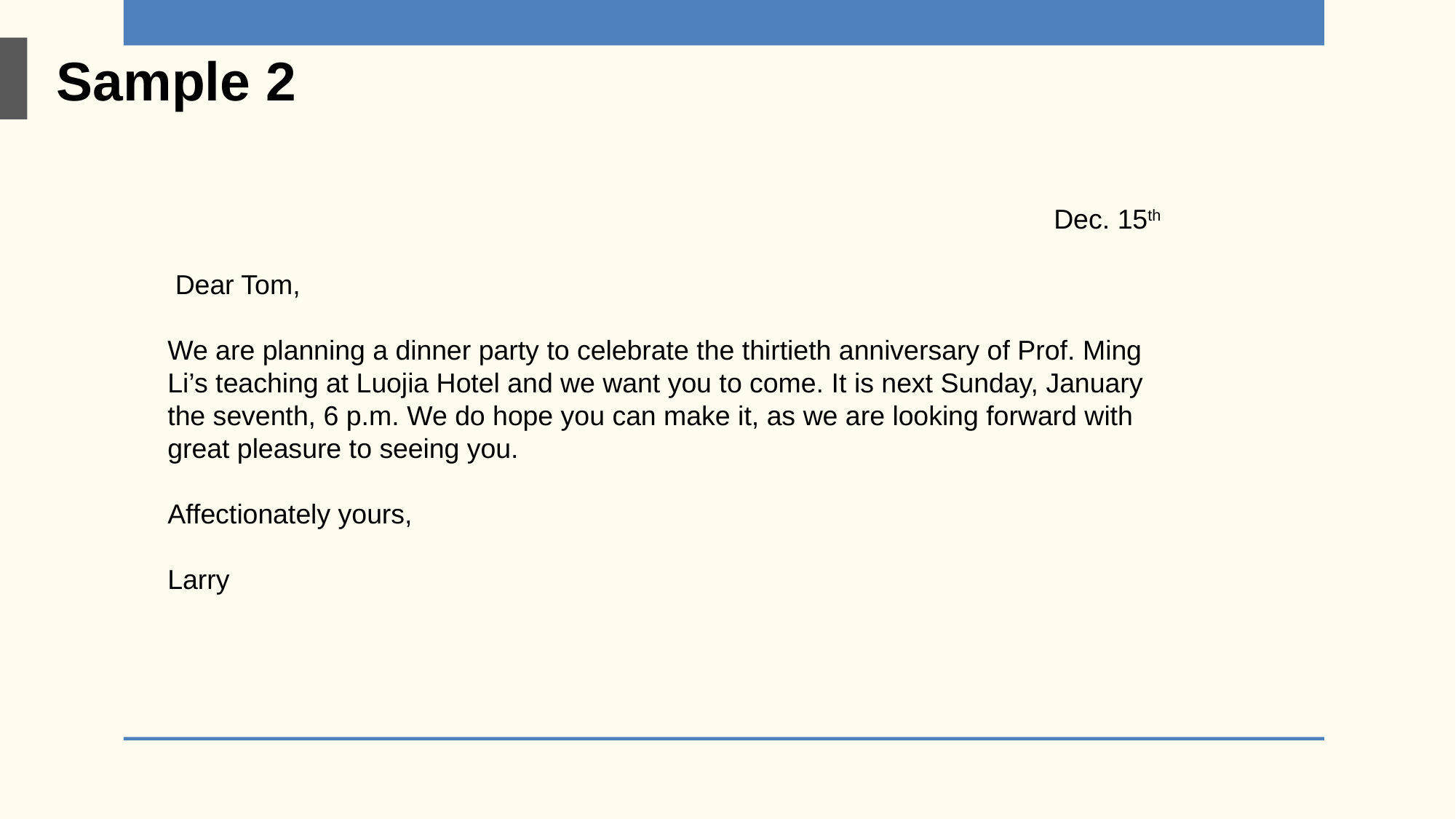

Sample 2
                                                                                                                    Dec. 15th

 Dear Tom,

We are planning a dinner party to celebrate the thirtieth anniversary of Prof. Ming Li’s teaching at Luojia Hotel and we want you to come. It is next Sunday, January the seventh, 6 p.m. We do hope you can make it, as we are looking forward with great pleasure to seeing you.

Affectionately yours,

Larry